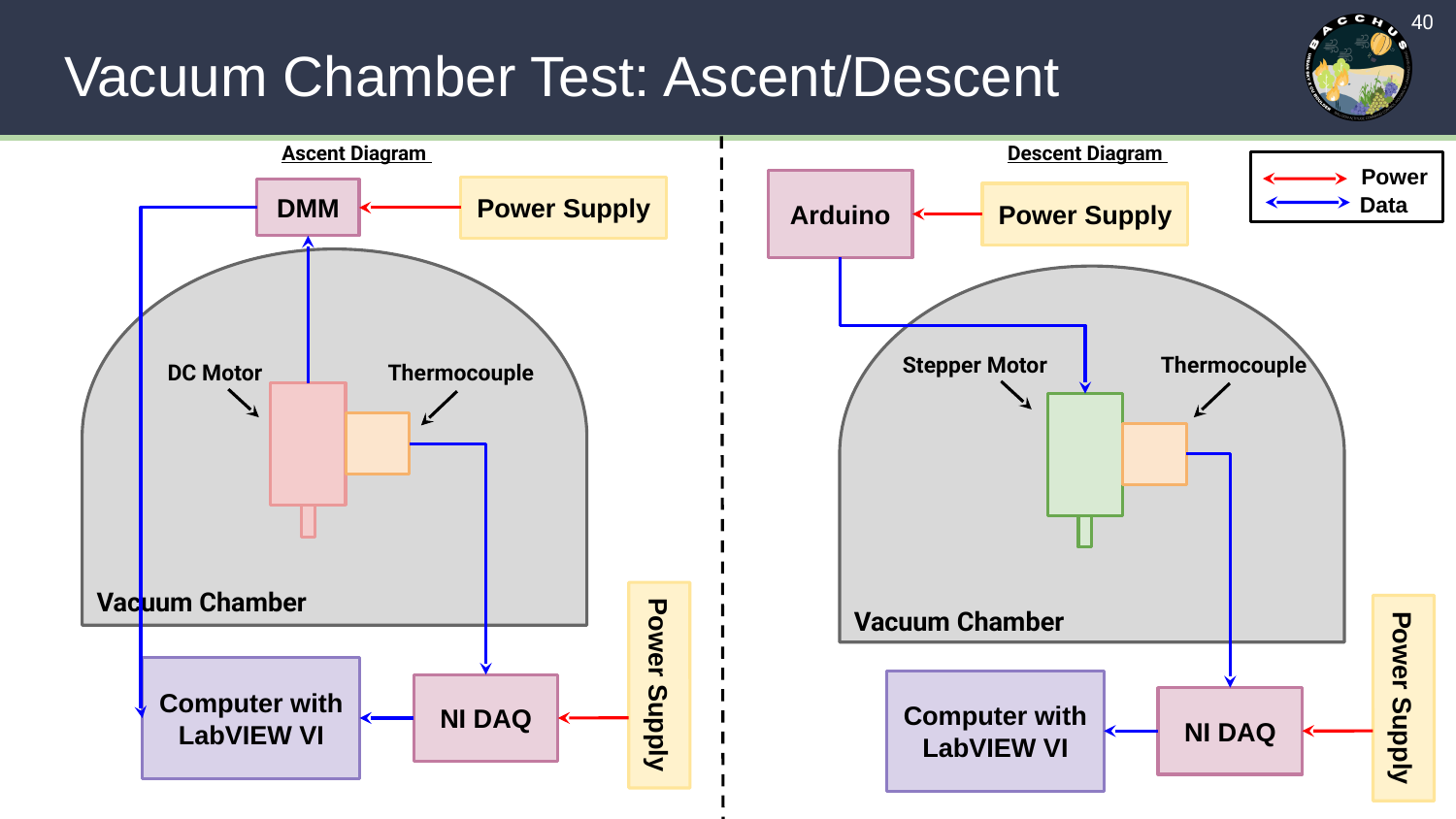

40
# Vacuum Chamber Test: Ascent/Descent
Ascent Diagram
Descent Diagram
            Power
               Data
Arduino
Power Supply
DMM
Power Supply

Stepper Motor
Thermocouple
DC Motor
Thermocouple

Vacuum Chamber
Vacuum Chamber
Power Supply
Computer with LabVIEW VI
Power Supply
Computer with LabVIEW VI
NI DAQ
NI DAQ